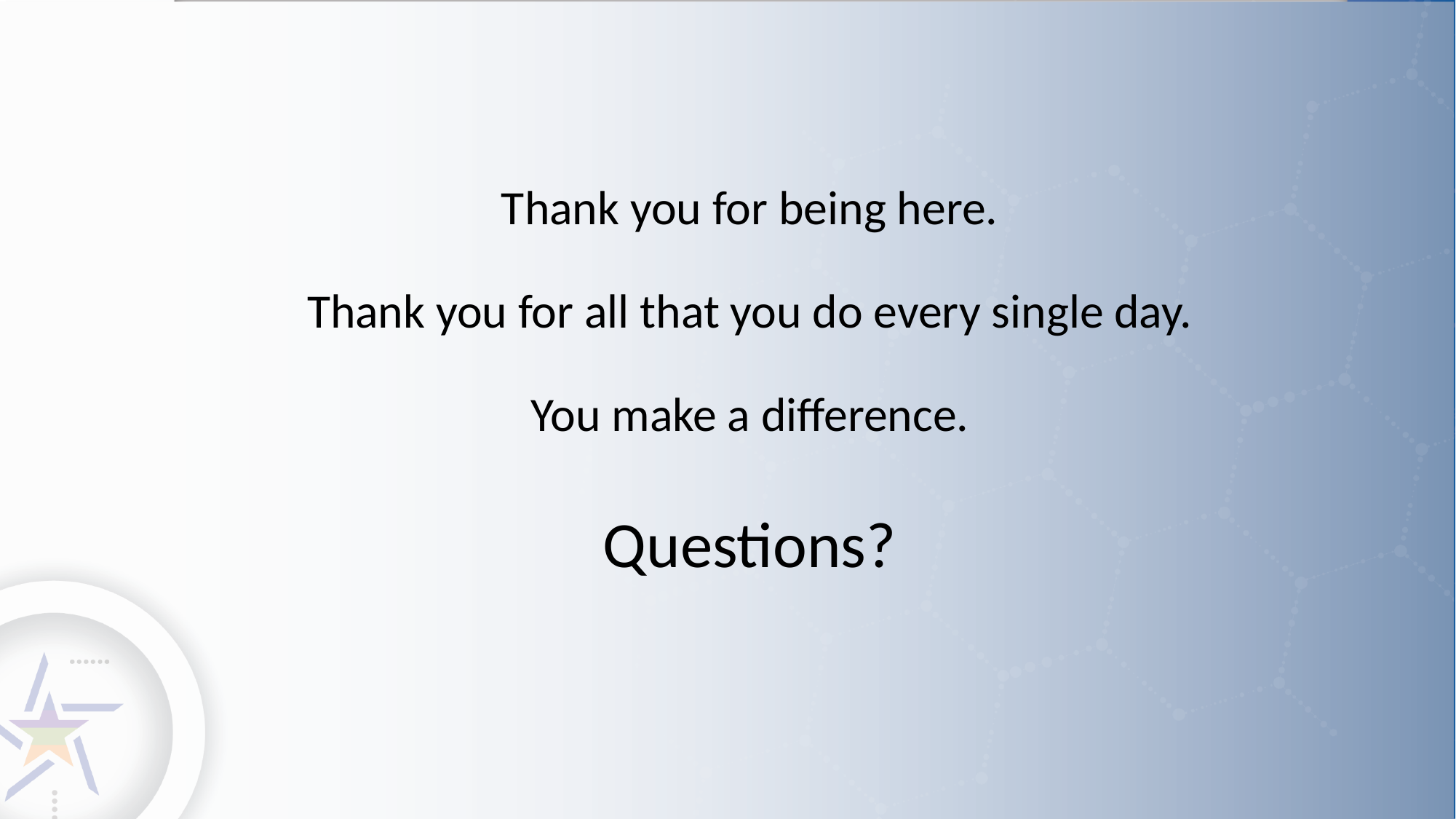

# Thank you for being here. Thank you for all that you do every single day. You make a difference. Questions?